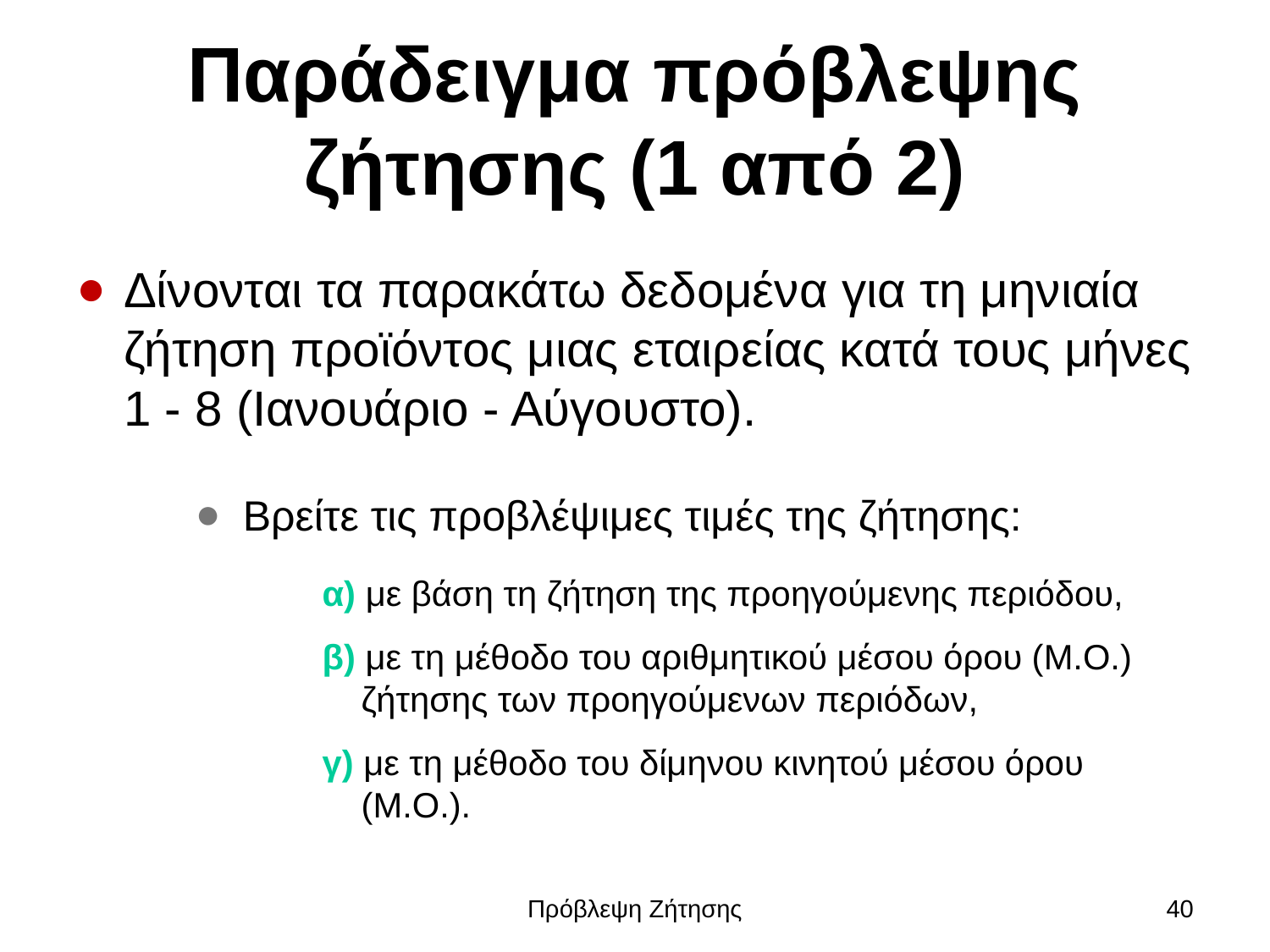

# Παράδειγμα πρόβλεψης ζήτησης (1 από 2)

Δίνονται τα παρακάτω δεδομένα για τη μηνιαία ζήτηση προϊόντος μιας εταιρείας κατά τους μήνες 1 - 8 (Ιανουάριο - Αύγουστο).
Βρείτε τις προβλέψιμες τιμές της ζήτησης:
α) με βάση τη ζήτηση της προηγούμενης περιόδου,
β) με τη μέθοδο του αριθμητικού μέσου όρου (Μ.Ο.)
    ζήτησης των προηγούμενων περιόδων,
γ) με τη μέθοδο του δίμηνου κινητού μέσου όρου
    (Μ.Ο.).
Πρόβλεψη Ζήτησης
40